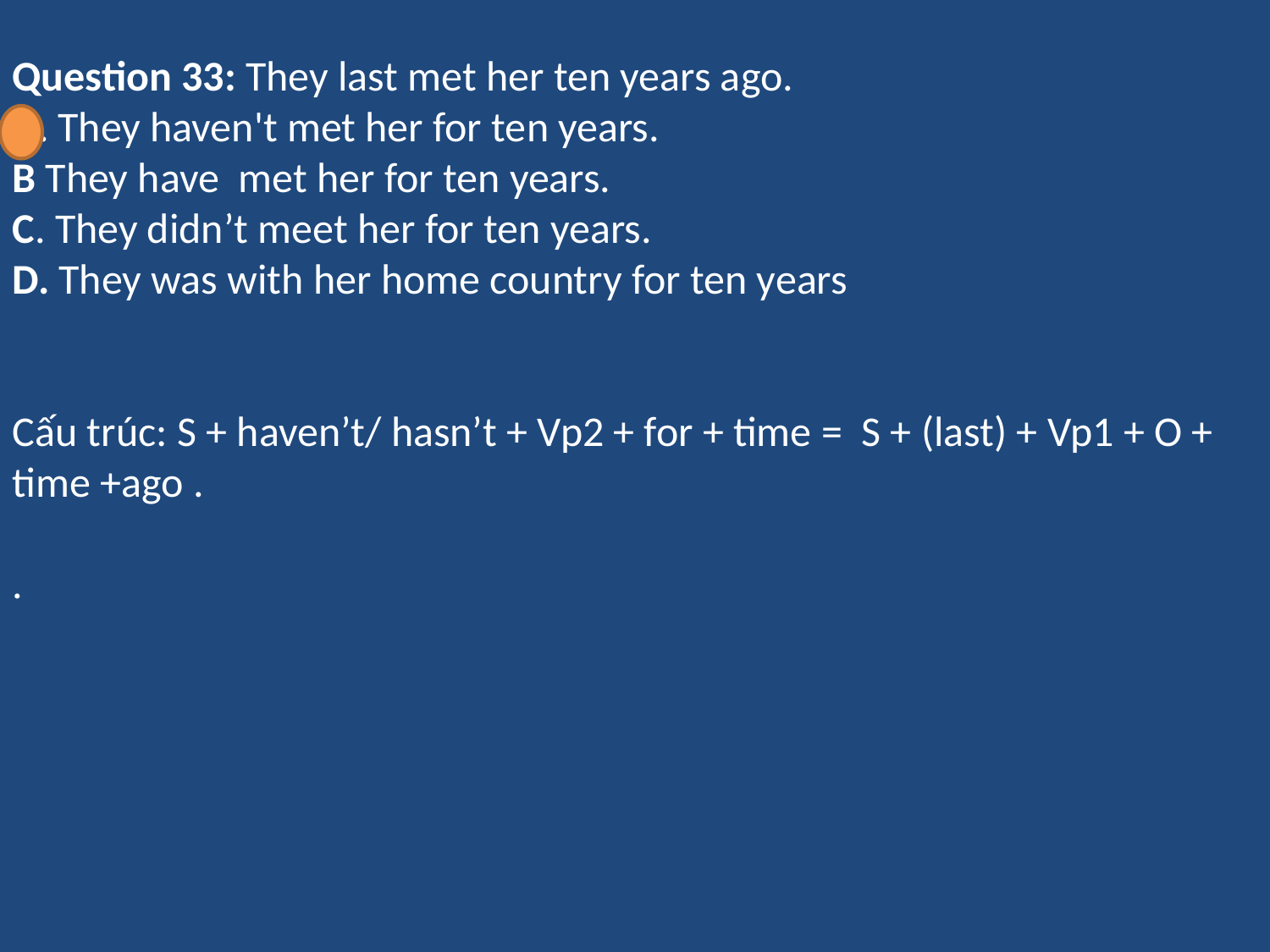

Question 33: They last met her ten years ago.
A. They haven't met her for ten years.
B They have  met her for ten years.
C. They didn’t meet her for ten years.
D. They was with her home country for ten years

Cấu trúc: S + haven’t/ hasn’t + Vp2 + for + time =  S + (last) + Vp1 + O + time +ago .

.